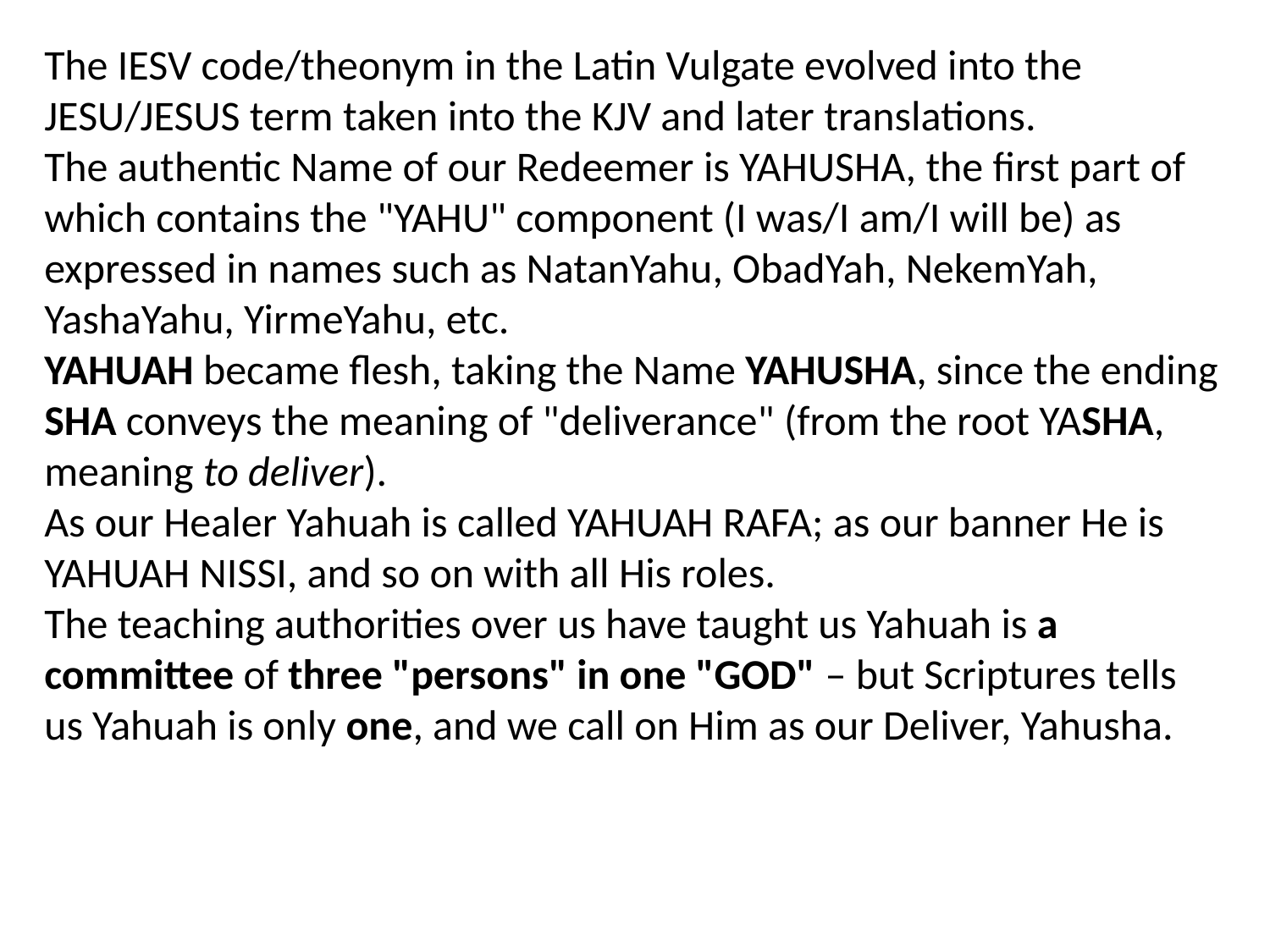

The IESV code/theonym in the Latin Vulgate evolved into the JESU/JESUS term taken into the KJV and later translations.
The authentic Name of our Redeemer is YAHUSHA, the first part of which contains the "YAHU" component (I was/I am/I will be) as expressed in names such as NatanYahu, ObadYah, NekemYah, YashaYahu, YirmeYahu, etc.
YAHUAH became flesh, taking the Name YAHUSHA, since the ending SHA conveys the meaning of "deliverance" (from the root YASHA, meaning to deliver).
As our Healer Yahuah is called YAHUAH RAFA; as our banner He is YAHUAH NISSI, and so on with all His roles.
The teaching authorities over us have taught us Yahuah is a committee of three "persons" in one "GOD" – but Scriptures tells us Yahuah is only one, and we call on Him as our Deliver, Yahusha.